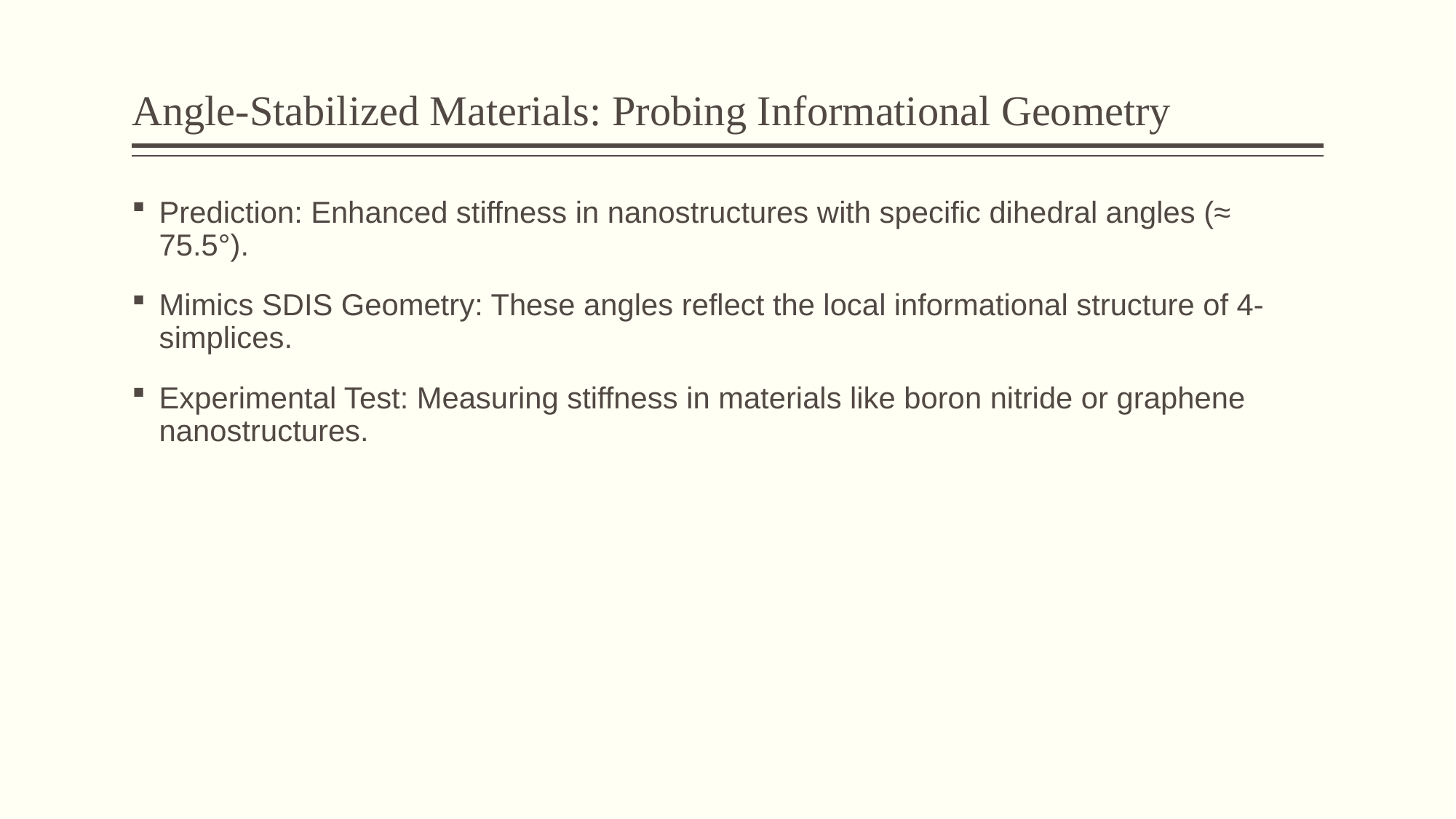

# Angle-Stabilized Materials: Probing Informational Geometry
Prediction: Enhanced stiffness in nanostructures with specific dihedral angles (≈ 75.5°).
Mimics SDIS Geometry: These angles reflect the local informational structure of 4-simplices.
Experimental Test: Measuring stiffness in materials like boron nitride or graphene nanostructures.